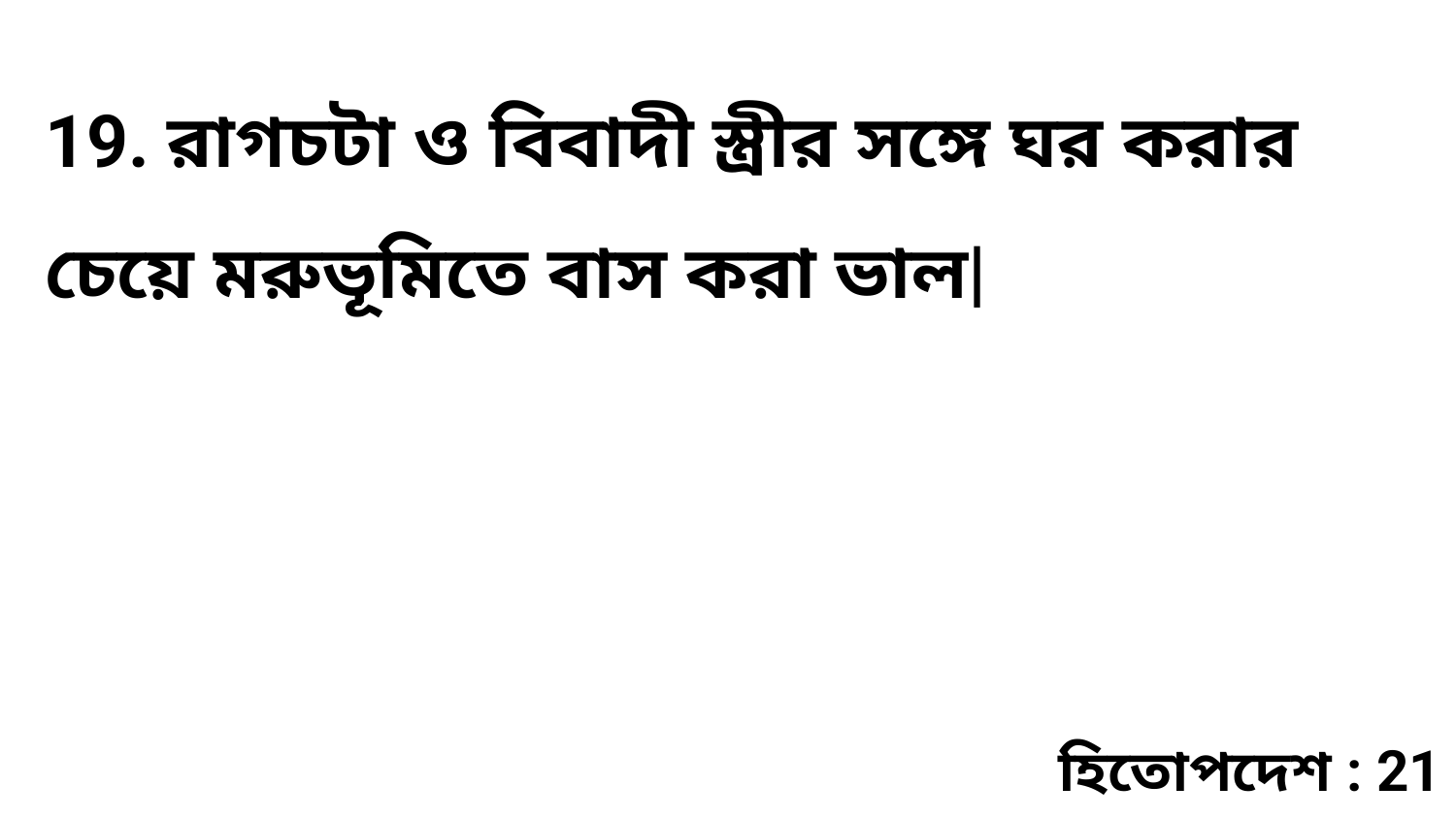

19. রাগচটা ও বিবাদী স্ত্রীর সঙ্গে ঘর করার চেয়ে মরুভূমিতে বাস করা ভাল|
হিতোপদেশ : 21